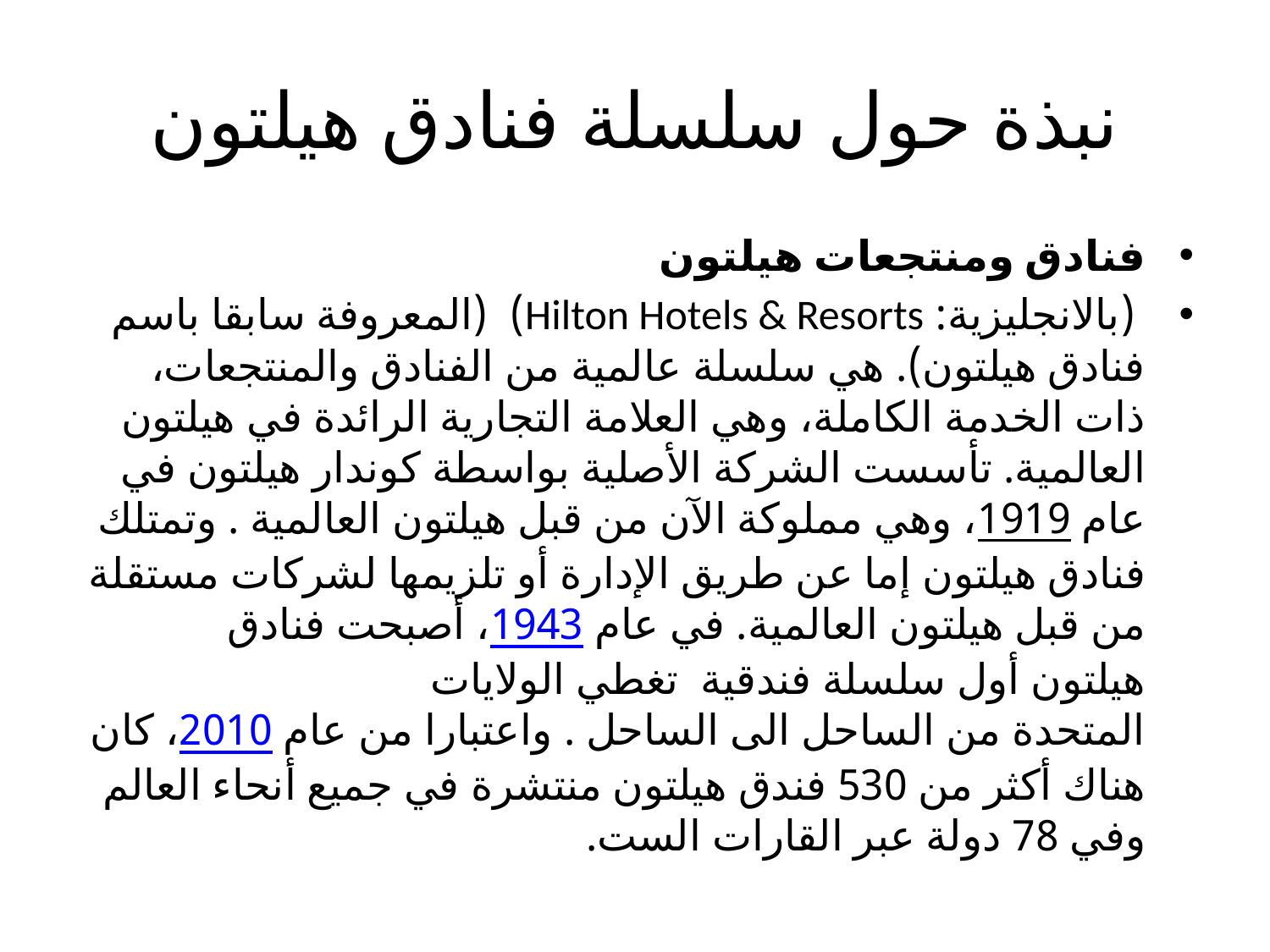

# نبذة حول سلسلة فنادق هيلتون
فنادق ومنتجعات هيلتون
 (بالانجليزية: Hilton Hotels & Resorts)‏  (المعروفة سابقا باسم فنادق هيلتون). هي سلسلة عالمية من الفنادق والمنتجعات، ذات الخدمة الكاملة، وهي العلامة التجارية الرائدة في هيلتون العالمية. تأسست الشركة الأصلية بواسطة كوندار هيلتون في عام 1919، وهي مملوكة الآن من قبل هيلتون العالمية . وتمتلك فنادق هيلتون إما عن طريق الإدارة أو تلزيمها لشركات مستقلة من قبل هيلتون العالمية. في عام 1943، أصبحت فنادق هيلتون أول سلسلة فندقية  تغطي الولايات المتحدة من الساحل الى الساحل . واعتبارا من عام 2010، كان هناك أكثر من 530 فندق هيلتون منتشرة في جميع أنحاء العالم وفي 78 دولة عبر القارات الست.